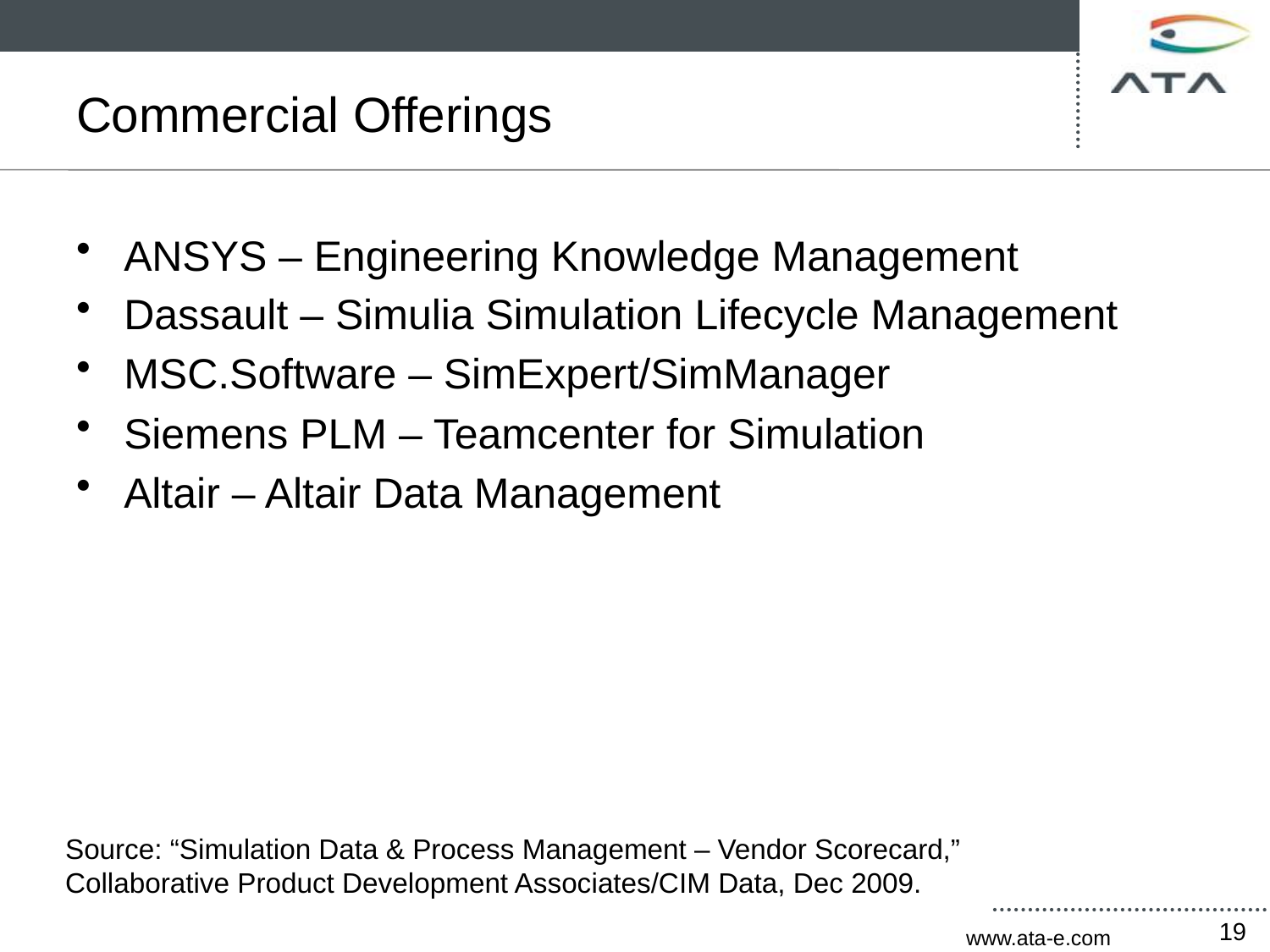

# Commercial Offerings
ANSYS – Engineering Knowledge Management
Dassault – Simulia Simulation Lifecycle Management
MSC.Software – SimExpert/SimManager
Siemens PLM – Teamcenter for Simulation
Altair – Altair Data Management
Source: “Simulation Data & Process Management – Vendor Scorecard,” Collaborative Product Development Associates/CIM Data, Dec 2009.